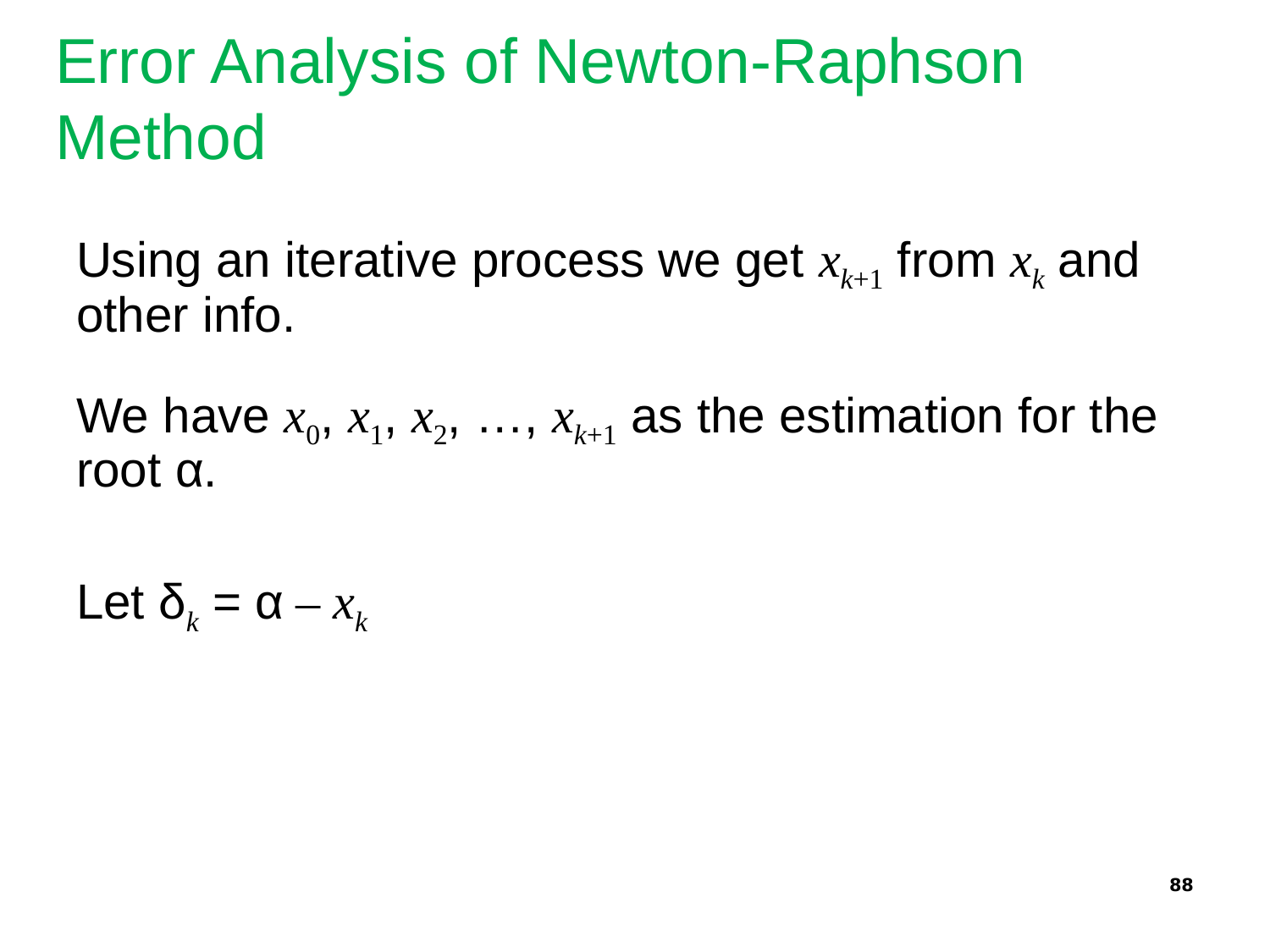

# Error Analysis of Newton-Raphson Method
Using an iterative process we get xk+1 from xk and other info.

We have x0, x1, x2, …, xk+1 as the estimation for the root α.

Let δk = α – xk
88